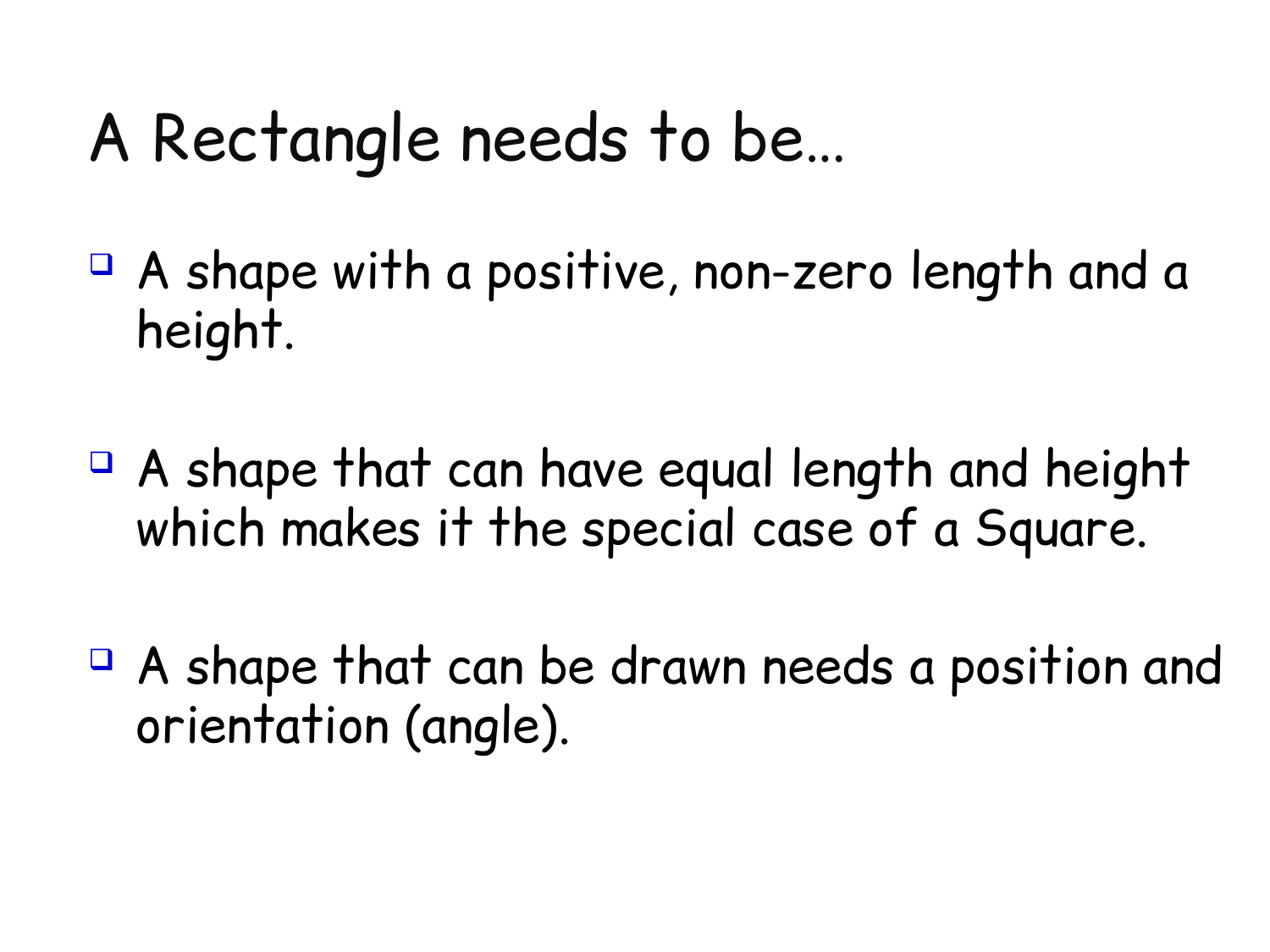

# A Rectangle needs to be…
A shape with a positive, non-zero length and a height.

A shape that can have equal length and height which makes it the special case of a Square.

A shape that can be drawn needs a position and orientation (angle).